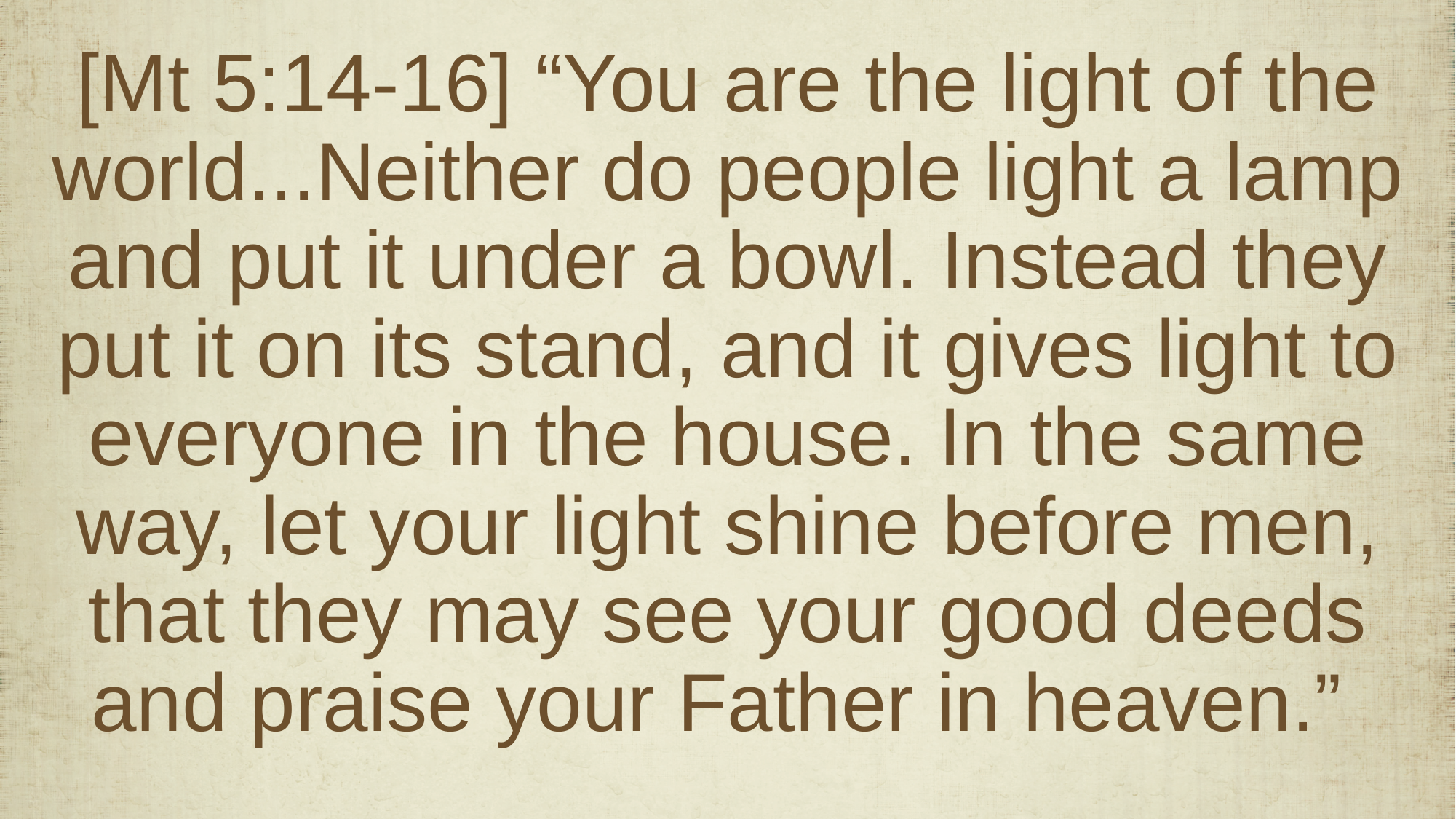

[Mt 5:14-16] “You are the light of the world...Neither do people light a lamp and put it under a bowl. Instead they put it on its stand, and it gives light to everyone in the house. ﻿In the same way, let your light shine before men, that they may see your good deeds and praise your Father in heaven.”